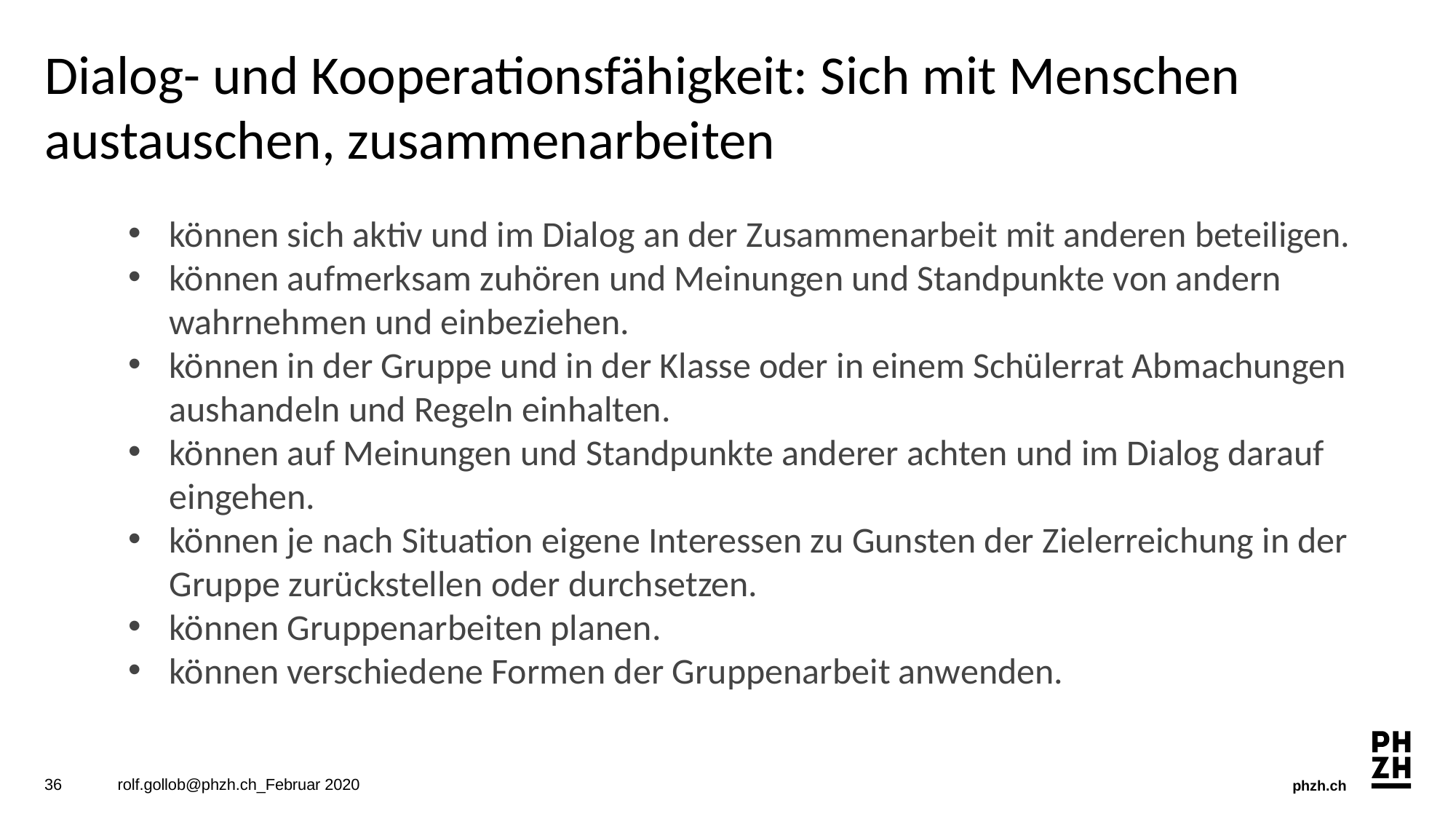

# Dialog- und Kooperationsfähigkeit: Sich mit Menschen austauschen, zusammenarbeiten
können sich aktiv und im Dialog an der Zusammenarbeit mit anderen beteiligen.
können aufmerksam zuhören und Meinungen und Standpunkte von andern wahrnehmen und einbeziehen.
können in der Gruppe und in der Klasse oder in einem Schülerrat Abmachungen aushandeln und Regeln einhalten.
können auf Meinungen und Standpunkte anderer achten und im Dialog darauf eingehen.
können je nach Situation eigene Interessen zu Gunsten der Zielerreichung in der Gruppe zurückstellen oder durchsetzen.
können Gruppenarbeiten planen.
können verschiedene Formen der Gruppenarbeit anwenden.
36
rolf.gollob@phzh.ch_Februar 2020